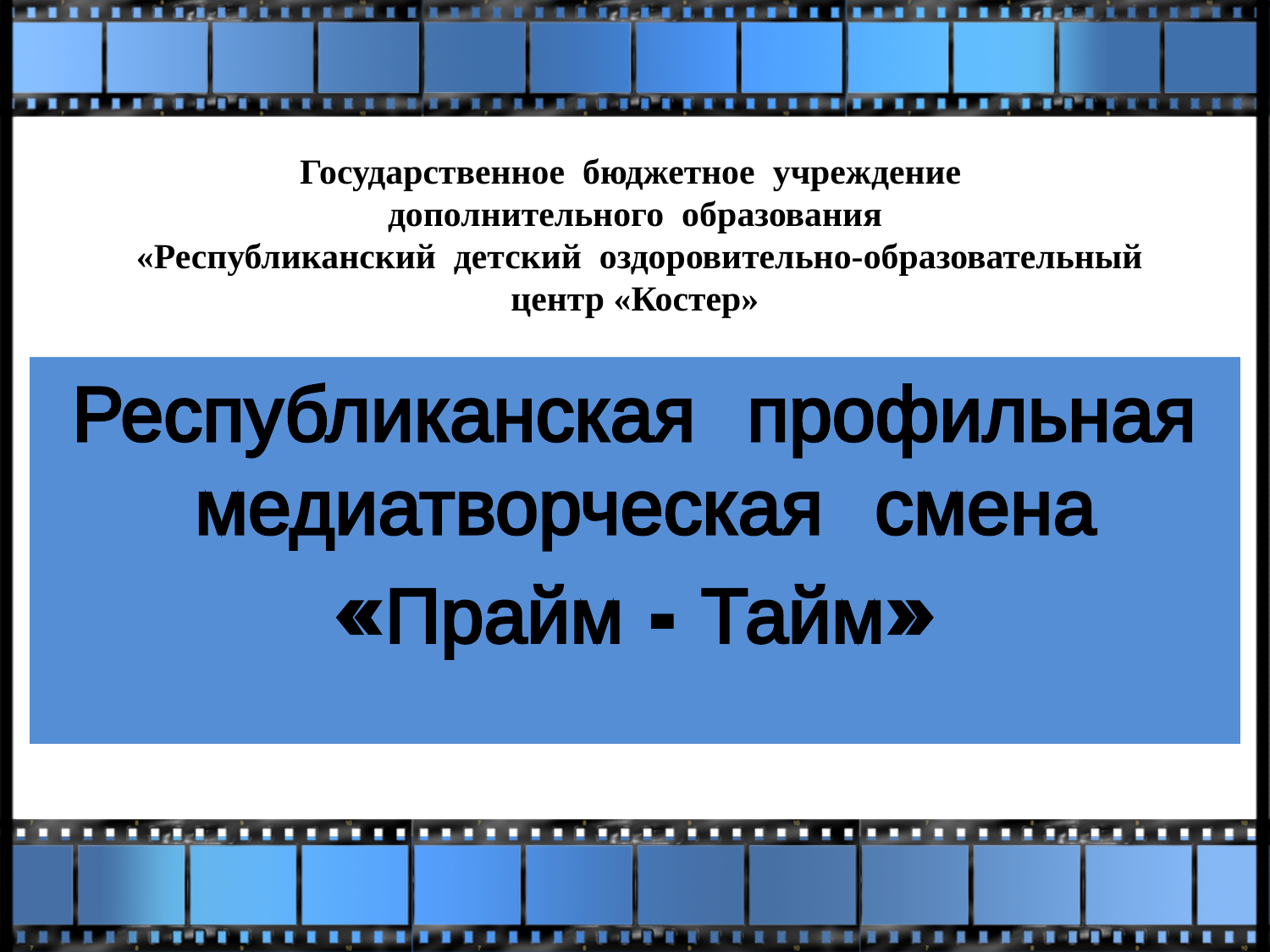

# Государственное  бюджетное  учреждение дополнительного  образования «Республиканский  детский  оздоровительно-образовательный центр «Костер»
Республиканская  профильная медиатворческая  смена
«Прайм - Тайм»